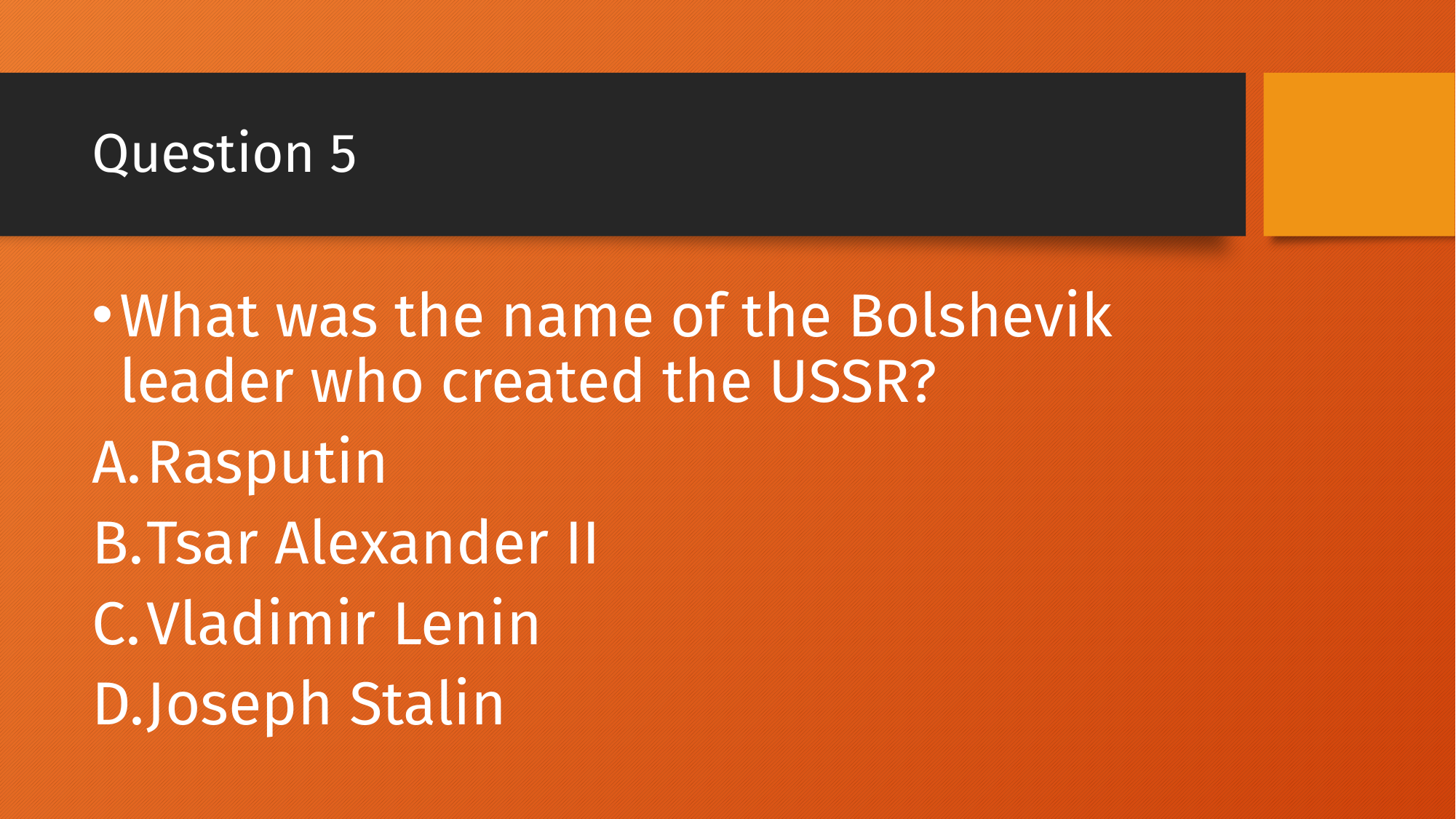

# Question 5
What was the name of the Bolshevik leader who created the USSR?
Rasputin
Tsar Alexander II
Vladimir Lenin
Joseph Stalin